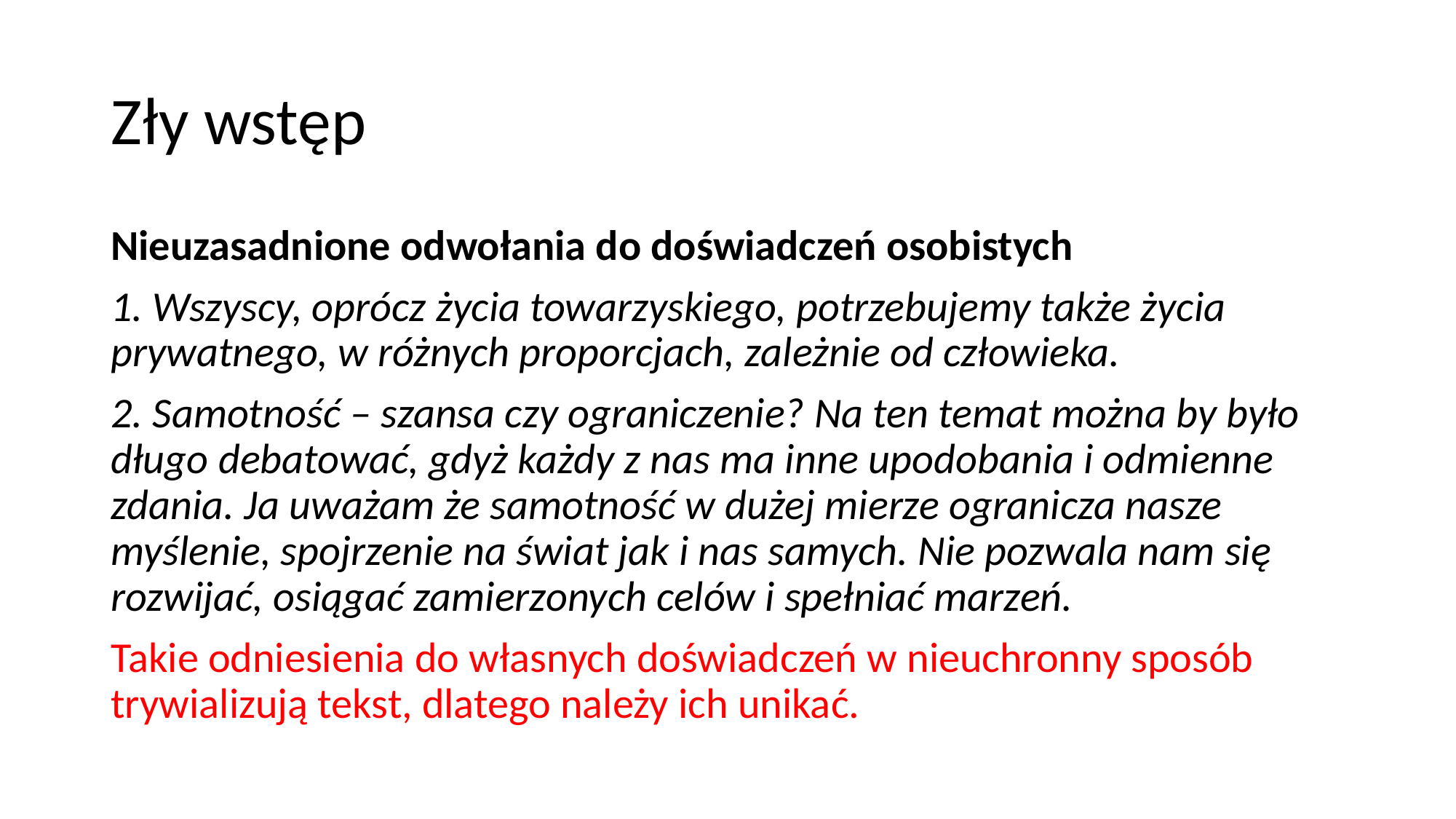

# Zły wstęp
Nieuzasadnione odwołania do doświadczeń osobistych
1. Wszyscy, oprócz życia towarzyskiego, potrzebujemy także życia prywatnego, w różnych proporcjach, zależnie od człowieka.
2. Samotność – szansa czy ograniczenie? Na ten temat można by było długo debatować, gdyż każdy z nas ma inne upodobania i odmienne zdania. Ja uważam że samotność w dużej mierze ogranicza nasze myślenie, spojrzenie na świat jak i nas samych. Nie pozwala nam się rozwijać, osiągać zamierzonych celów i spełniać marzeń.
Takie odniesienia do własnych doświadczeń w nieuchronny sposób trywializują tekst, dlatego należy ich unikać.